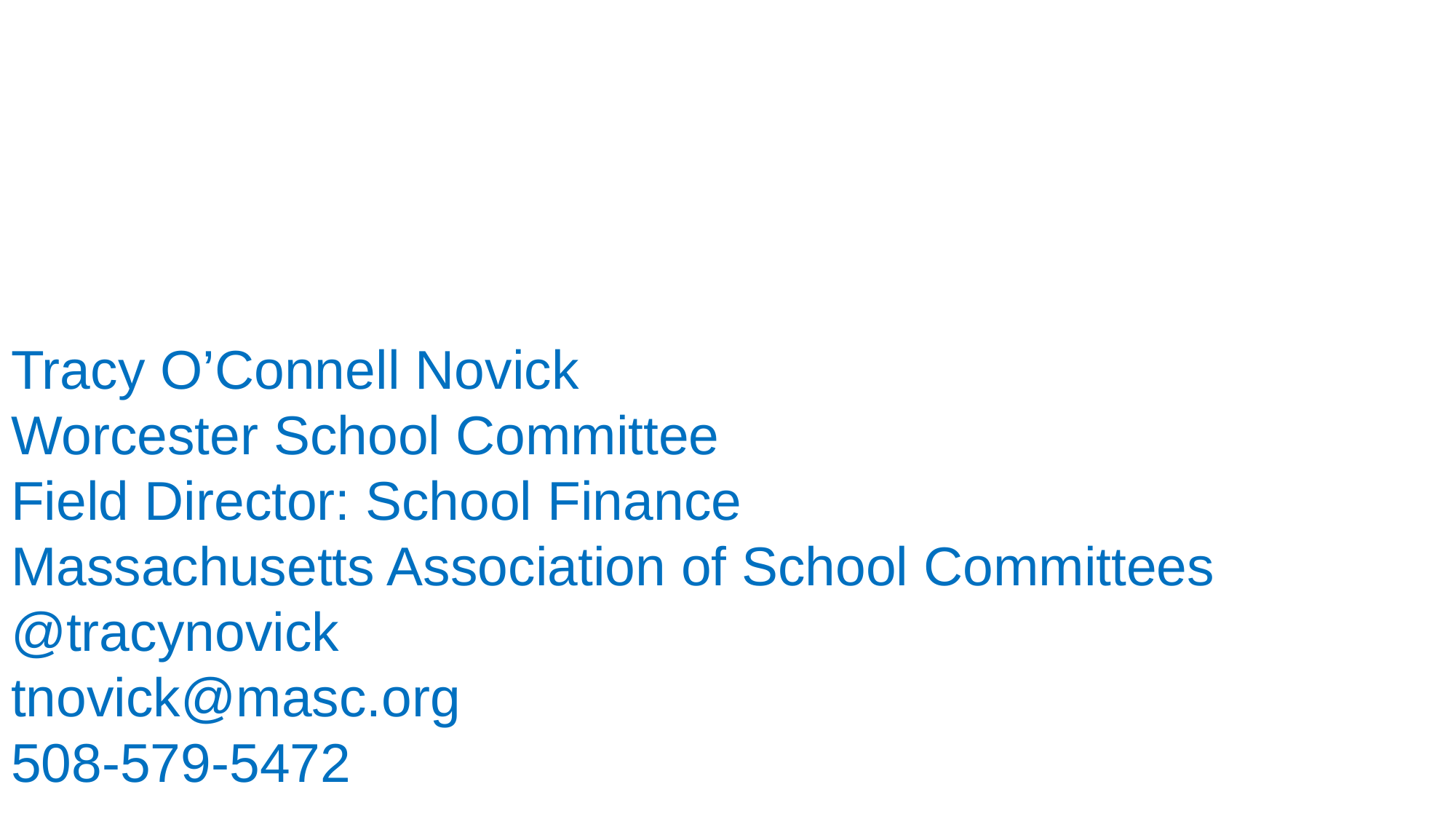

Tracy O’Connell Novick
Worcester School Committee
Field Director: School Finance
Massachusetts Association of School Committees
@tracynovick
tnovick@masc.org
508-579-5472